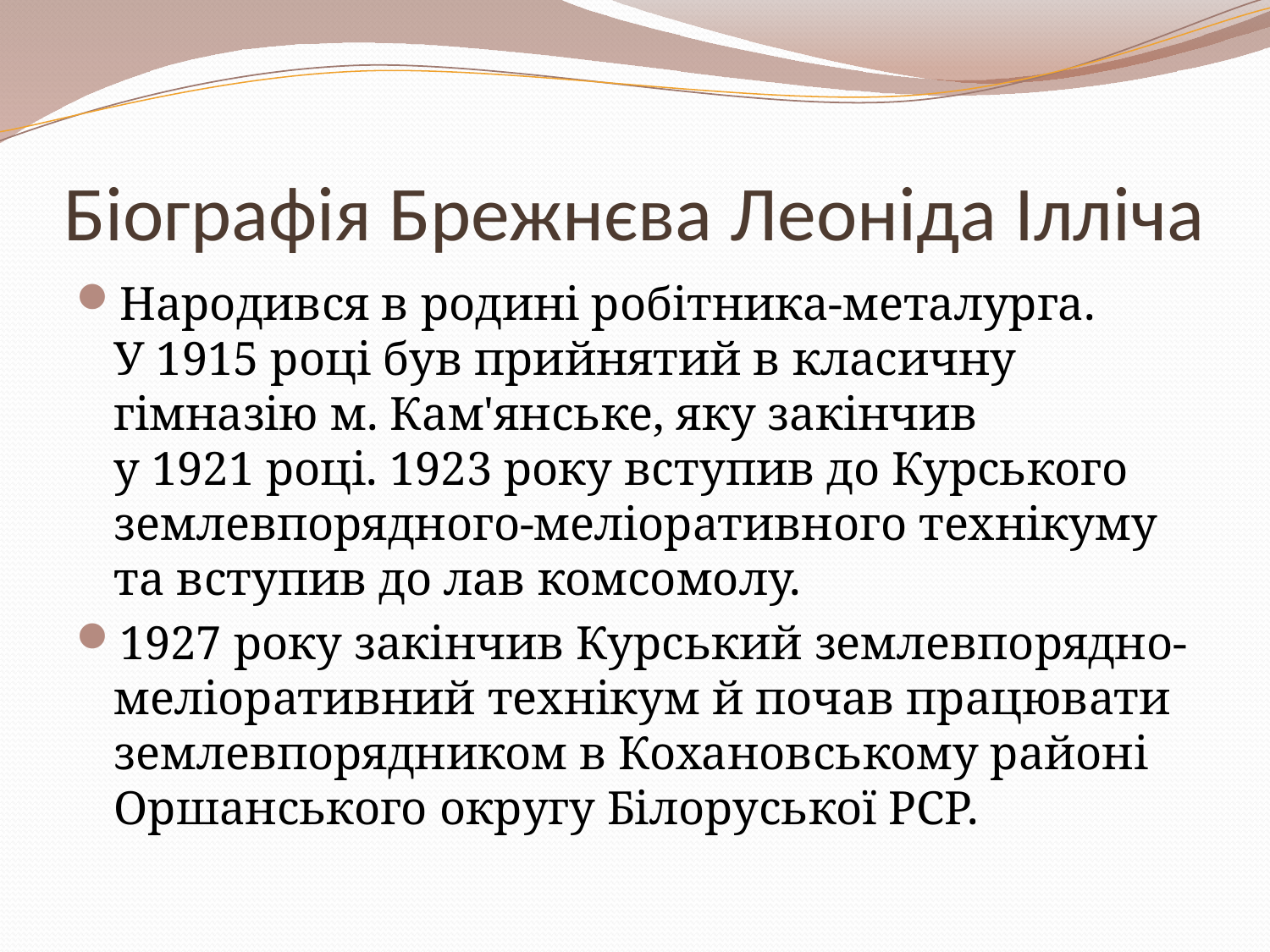

# Біографія Брежнєва Леоніда Ілліча
Народився в родині робітника-металурга. У 1915 році був прийнятий в класичну гімназію м. Кам'янське, яку закінчив у 1921 році. 1923 року вступив до Курського землевпорядного-меліоративного технікуму та вступив до лав комсомолу.
1927 року закінчив Курський землевпорядно-меліоративний технікум й почав працювати землевпорядником в Кохановському районі Оршанського округу Білоруської РСР.